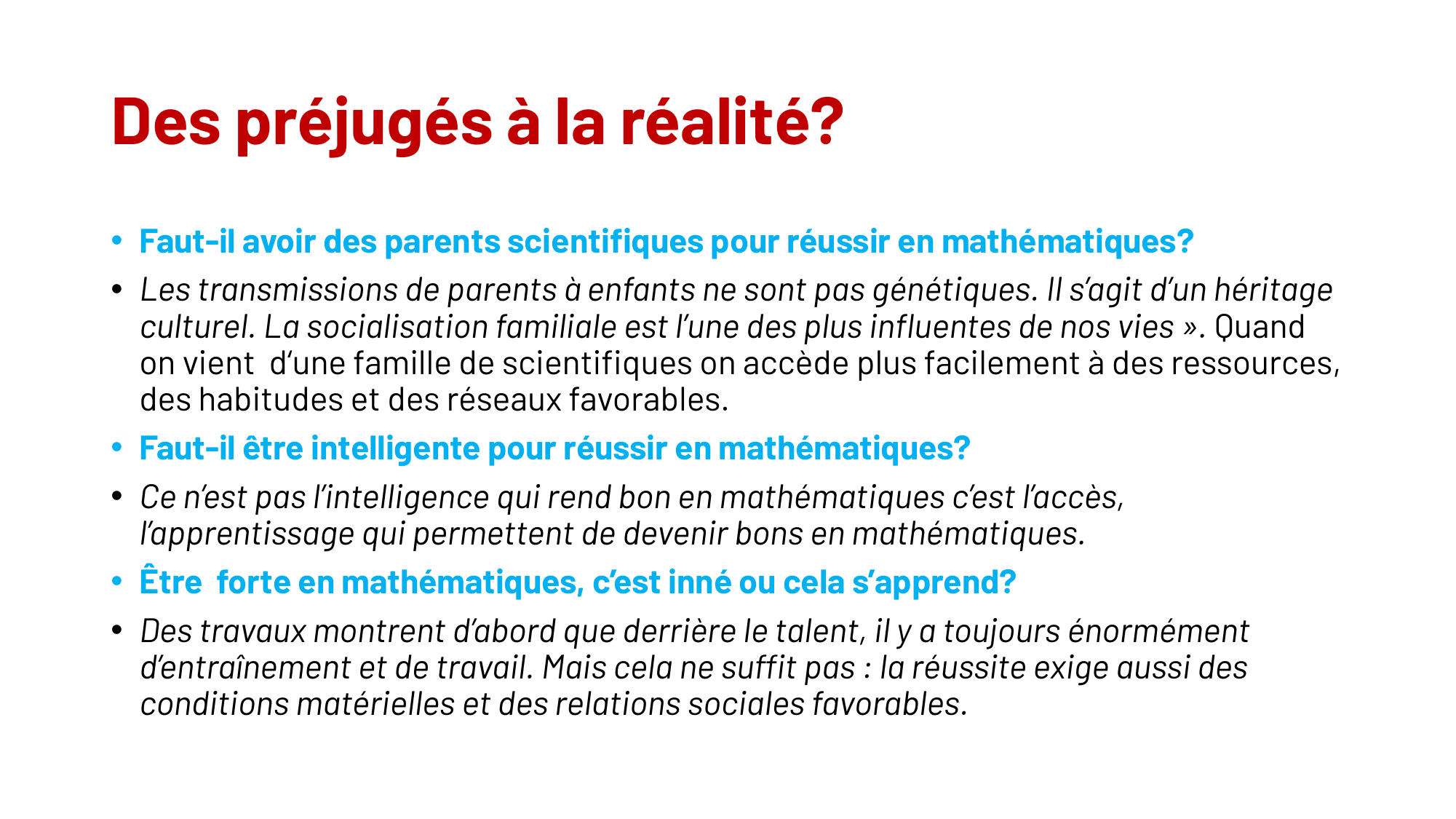

# Des préjugés à la réalité?
Faut-il avoir des parents scientifiques pour réussir en mathématiques?
Les transmissions de parents à enfants ne sont pas génétiques. Il s’agit d’un héritage culturel. La socialisation familiale est l’une des plus influentes de nos vies ». Quand on vient  d‘une famille de scientifiques on accède plus facilement à des ressources, des habitudes et des réseaux favorables.
Faut-il être intelligente pour réussir en mathématiques?
Ce n’est pas l’intelligence qui rend bon en mathématiques c’est l’accès, l’apprentissage qui permettent de devenir bons en mathématiques.
Être  forte en mathématiques, c’est inné ou cela s’apprend?
Des travaux montrent d’abord que derrière le talent, il y a toujours énormément d’entraînement et de travail. Mais cela ne suffit pas : la réussite exige aussi des conditions matérielles et des relations sociales favorables.